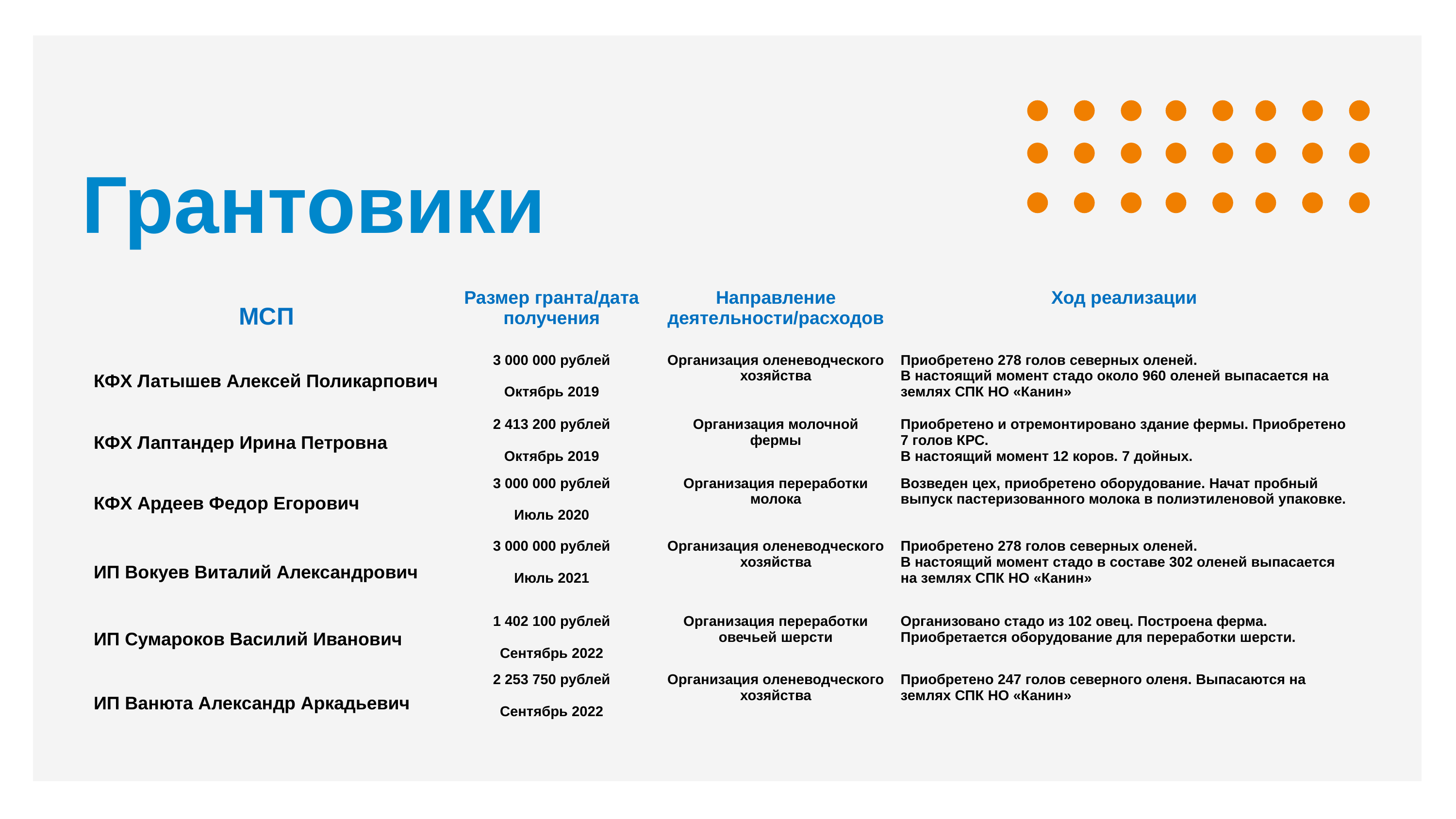

Грантовики

| МСП | Размер гранта/дата получения | Направление деятельности/расходов | Ход реализации |
| --- | --- | --- | --- |
| КФХ Латышев Алексей Поликарпович | 3 000 000 рублей Октябрь 2019 | Организация оленеводческого хозяйства | Приобретено 278 голов северных оленей. В настоящий момент стадо около 960 оленей выпасается на землях СПК НО «Канин» |
| КФХ Лаптандер Ирина Петровна | 2 413 200 рублей Октябрь 2019 | Организация молочной фермы | Приобретено и отремонтировано здание фермы. Приобретено 7 голов КРС. В настоящий момент 12 коров. 7 дойных. |
| КФХ Ардеев Федор Егорович | 3 000 000 рублей Июль 2020 | Организация переработки молока | Возведен цех, приобретено оборудование. Начат пробный выпуск пастеризованного молока в полиэтиленовой упаковке. |
| ИП Вокуев Виталий Александрович | 3 000 000 рублей Июль 2021 | Организация оленеводческого хозяйства | Приобретено 278 голов северных оленей. В настоящий момент стадо в составе 302 оленей выпасается на землях СПК НО «Канин» |
| ИП Сумароков Василий Иванович | 1 402 100 рублей Сентябрь 2022 | Организация переработки овечьей шерсти | Организовано стадо из 102 овец. Построена ферма. Приобретается оборудование для переработки шерсти. |
| ИП Ванюта Александр Аркадьевич | 2 253 750 рублей Сентябрь 2022 | Организация оленеводческого хозяйства | Приобретено 247 голов северного оленя. Выпасаются на землях СПК НО «Канин» |